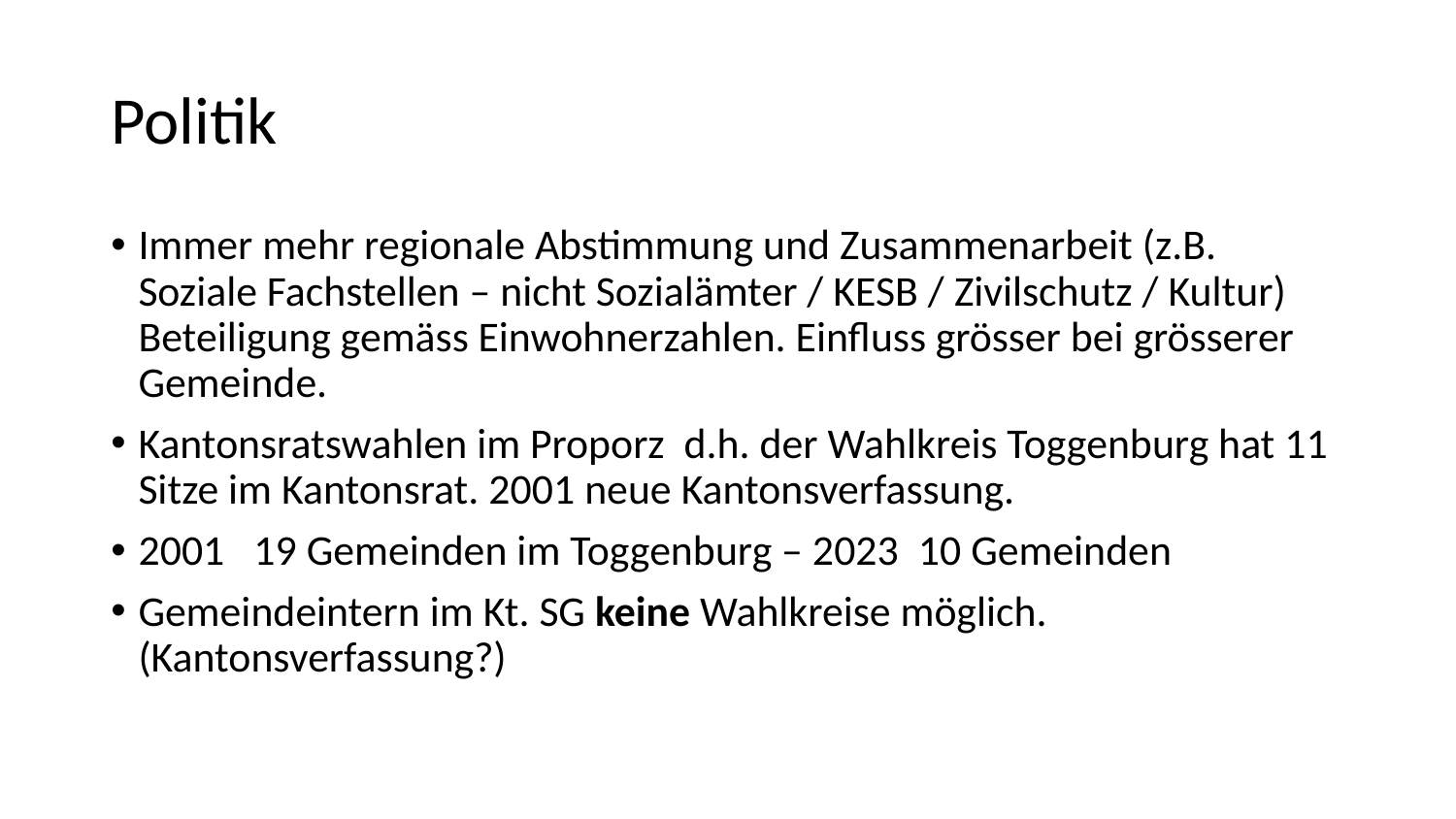

# Politik
Immer mehr regionale Abstimmung und Zusammenarbeit (z.B. Soziale Fachstellen – nicht Sozialämter / KESB / Zivilschutz / Kultur) Beteiligung gemäss Einwohnerzahlen. Einfluss grösser bei grösserer Gemeinde.
Kantonsratswahlen im Proporz  d.h. der Wahlkreis Toggenburg hat 11 Sitze im Kantonsrat. 2001 neue Kantonsverfassung.
2001   19 Gemeinden im Toggenburg – 2023  10 Gemeinden
Gemeindeintern im Kt. SG keine Wahlkreise möglich. (Kantonsverfassung?)